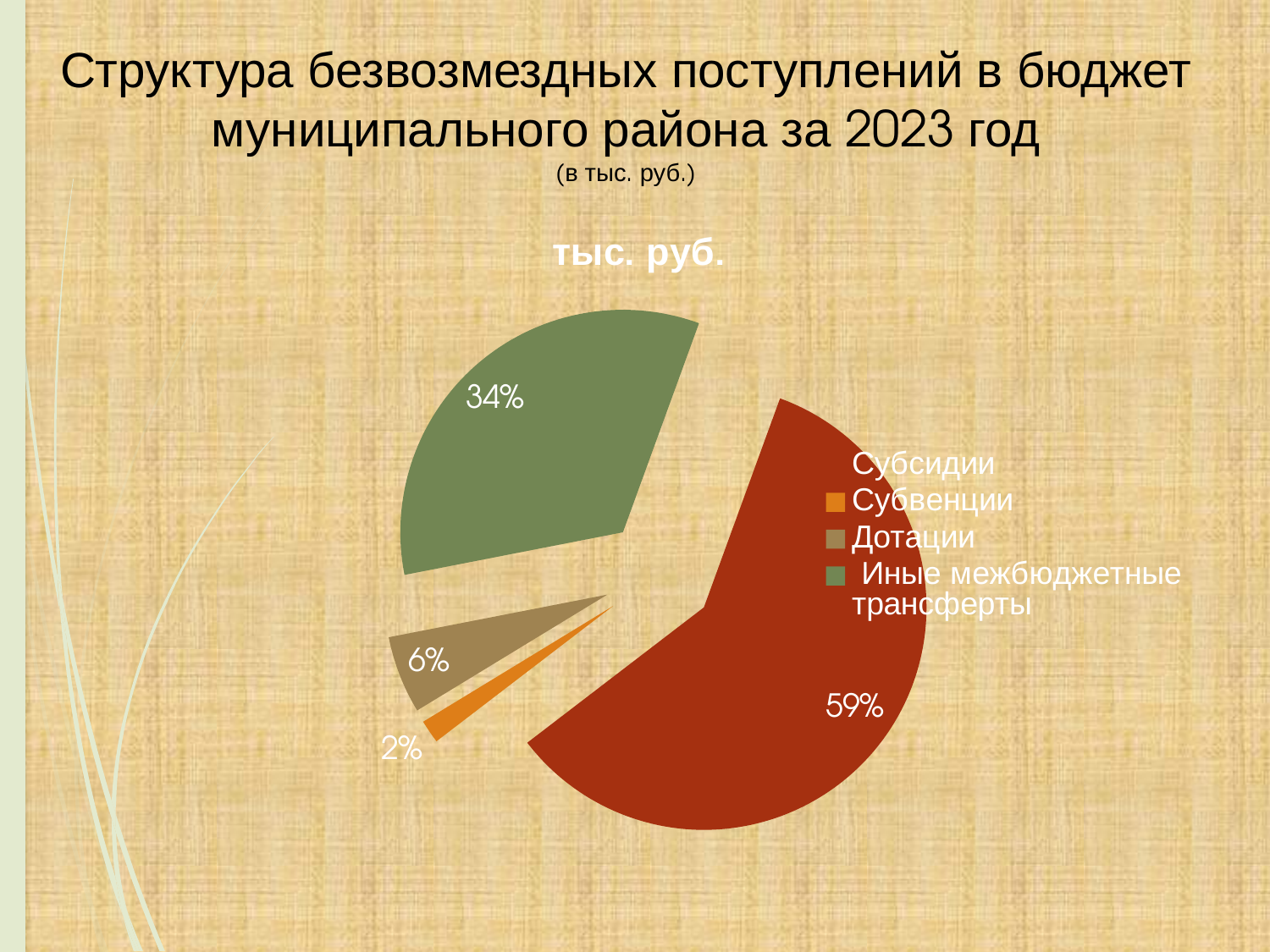

# Структура безвозмездных поступлений в бюджет муниципального района за 2023 год (в тыс. руб.)

### Chart:

| Category | тыс. руб. |
|---|---|
| Субсидии | 172330.7 |
| Субвенции | 4938.7 |
| Дотации | 16473.7 |
|  Иные межбюджетные трансферты | 98153.6 |